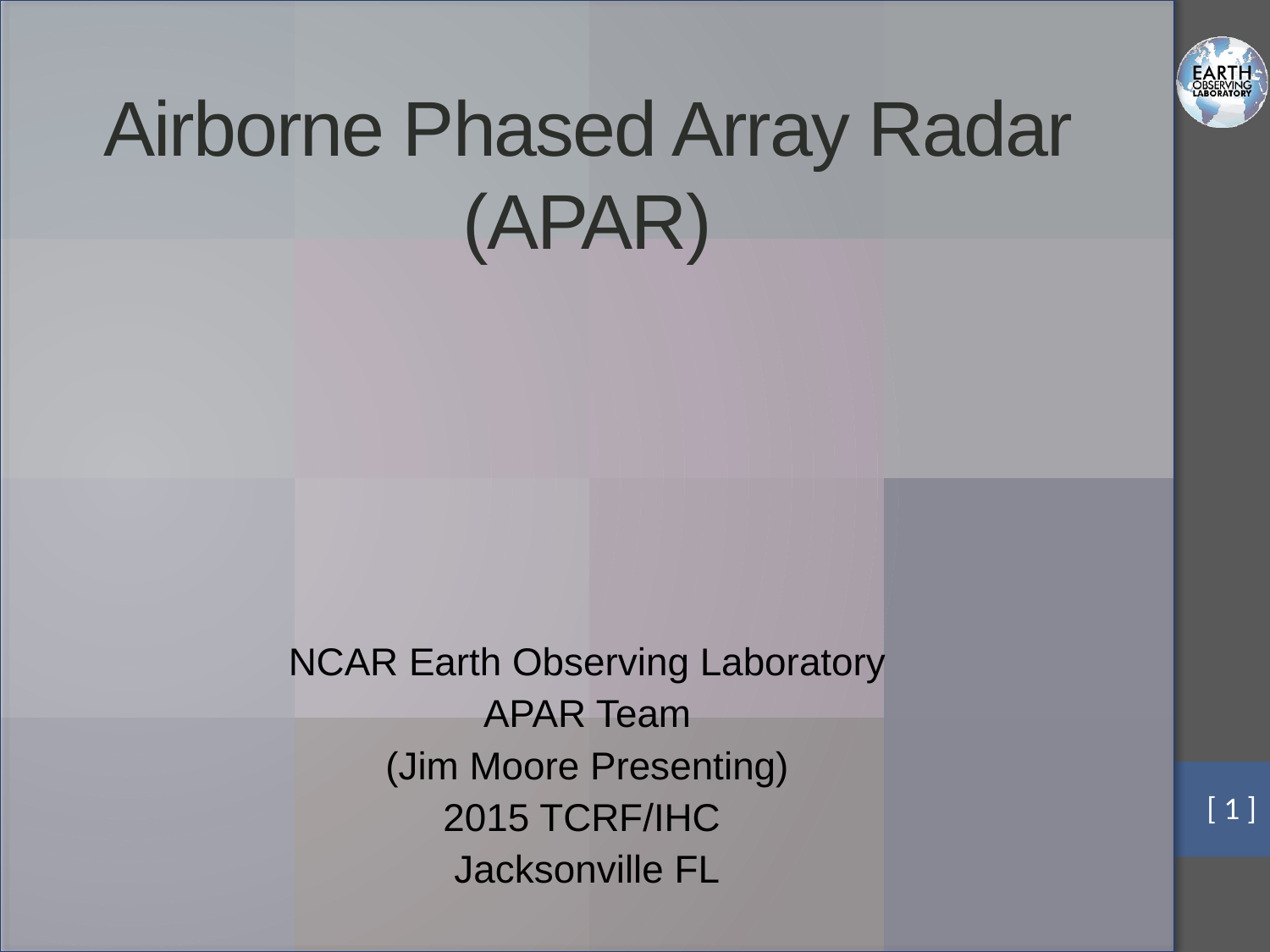

Airborne Phased Array Radar (APAR)
NCAR Earth Observing Laboratory
APAR Team
(Jim Moore Presenting)
2015 TCRF/IHC
Jacksonville FL
[ 1 ]